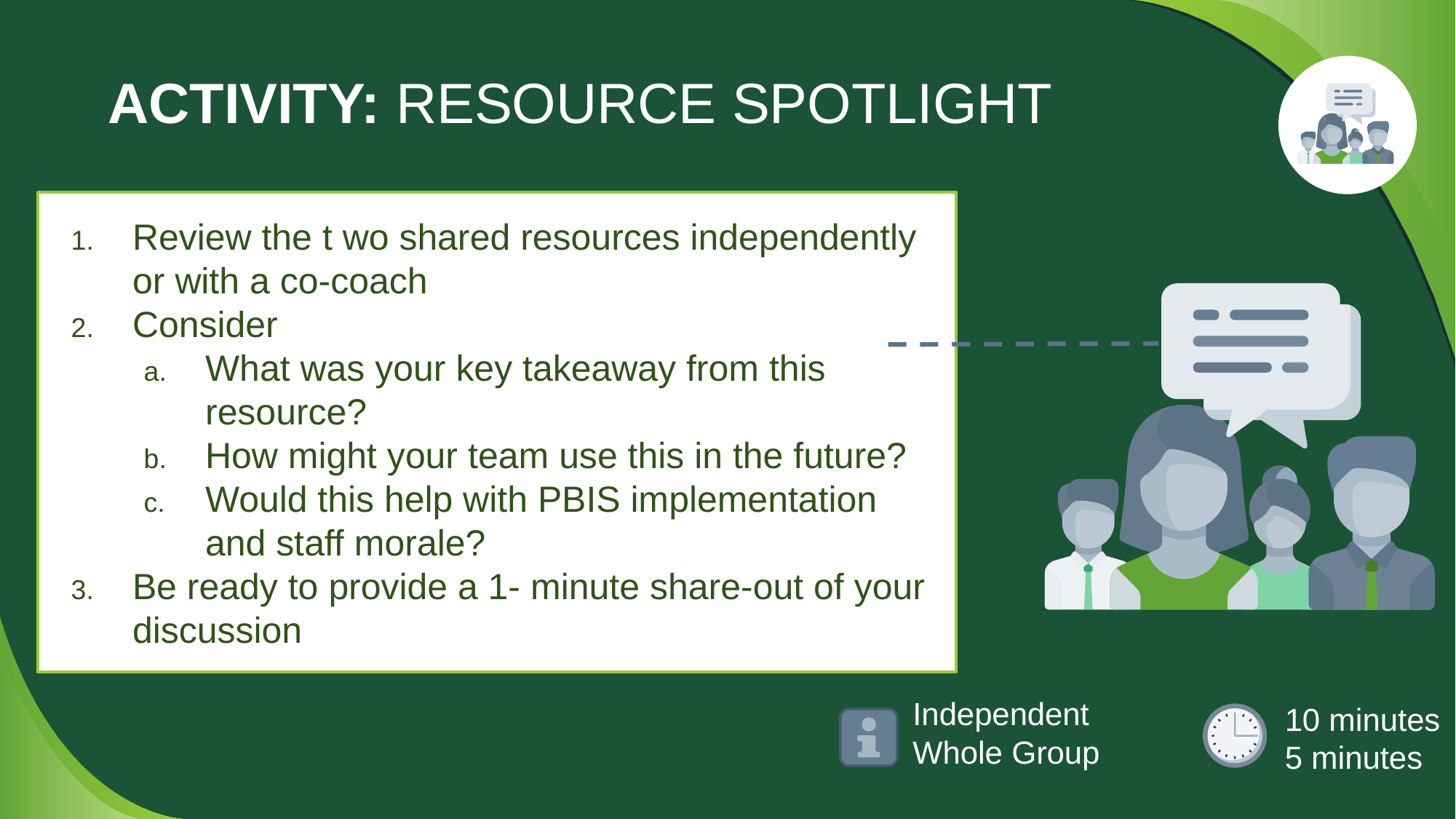

# ACTIVITY: RESOURCE SPOTLIGHT

Review the t wo shared resources independently or with a co-coach
Consider
What was your key takeaway from this resource?
How might your team use this in the future?
Would this help with PBIS implementation and staff morale?
Be ready to provide a 1- minute share-out of your discussion

10 minutes
5 minutes
Independent
Whole Group